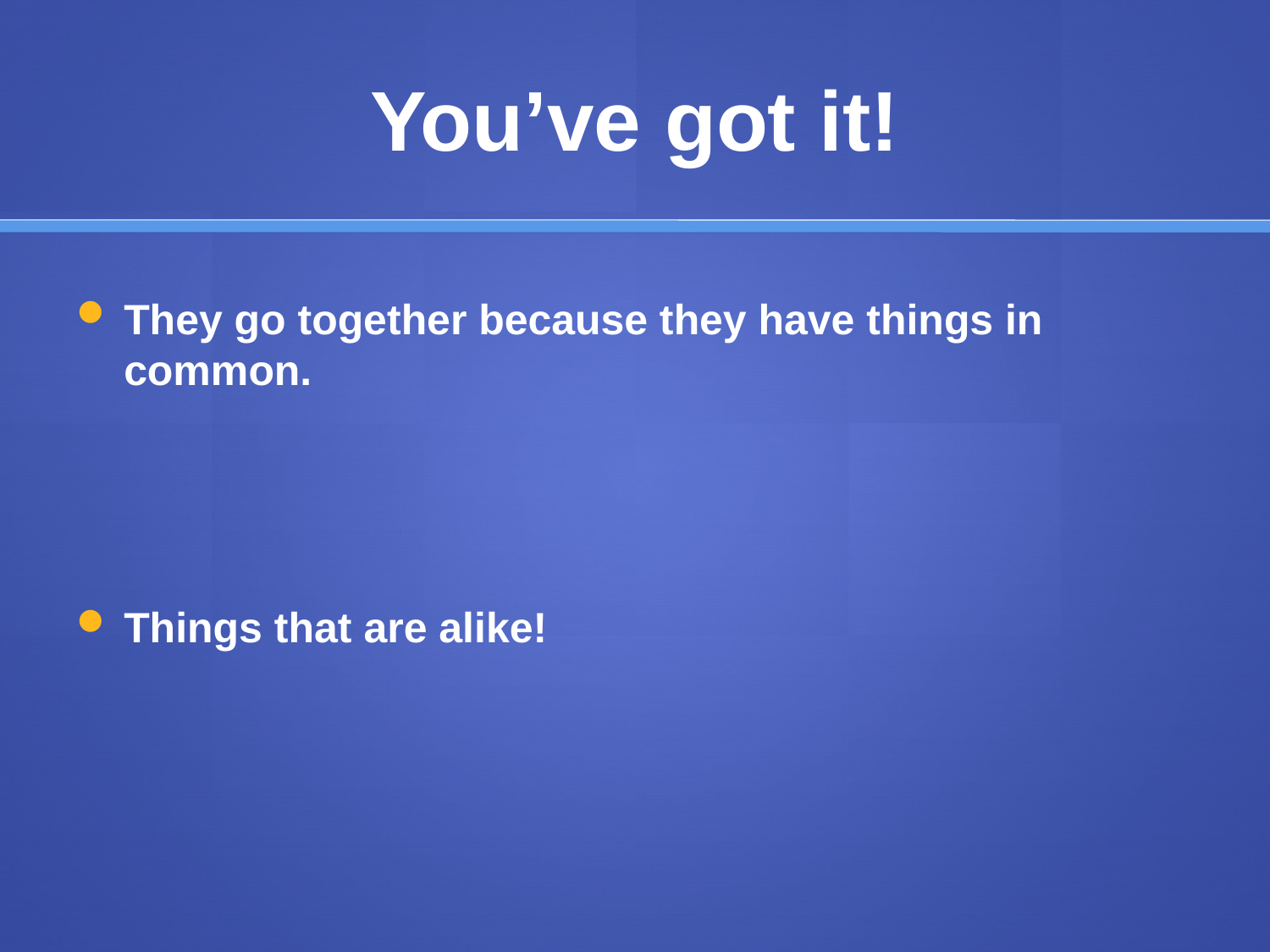

# You’ve got it!
They go together because they have things in common.

Things that are alike!